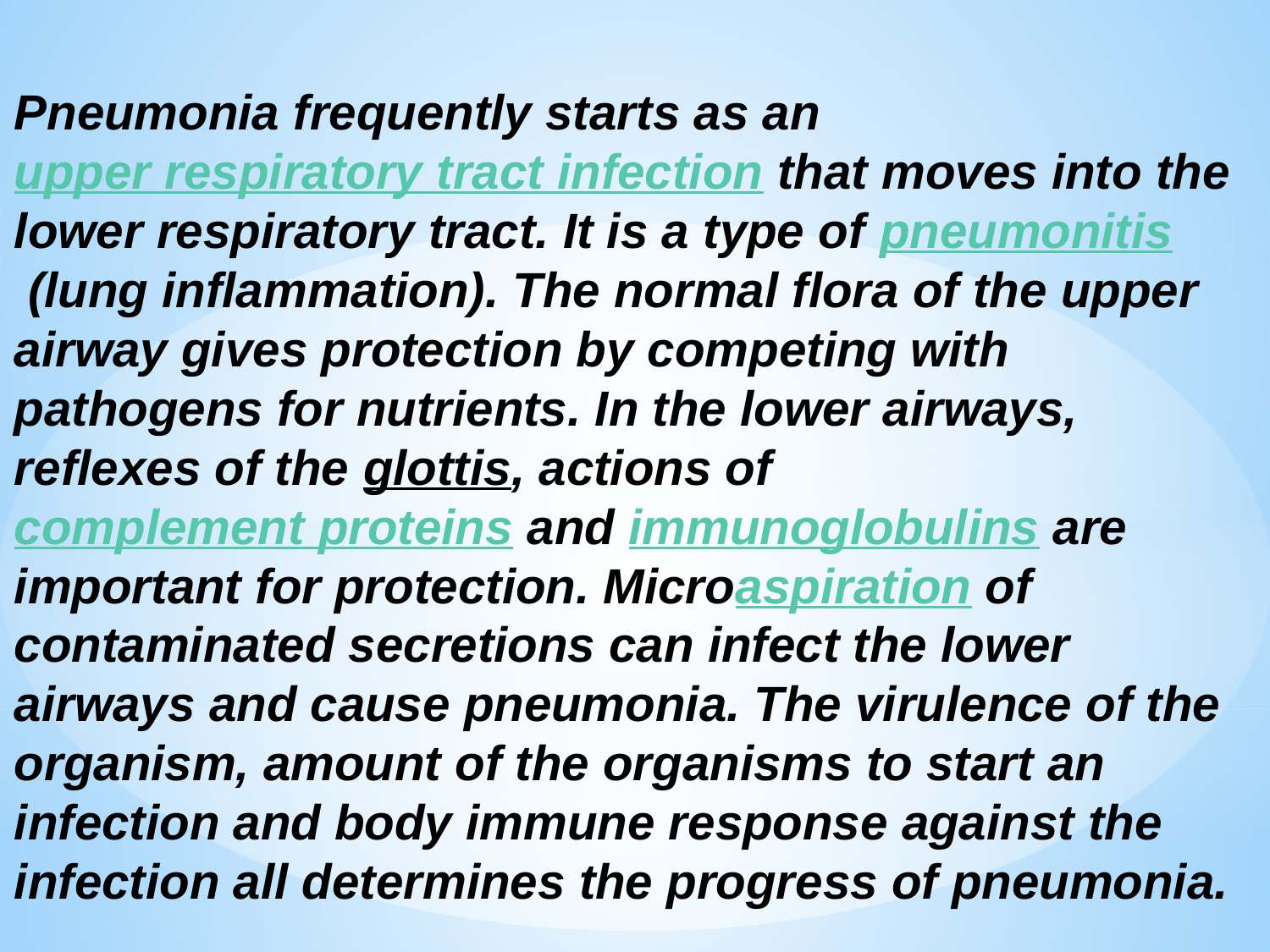

Pneumonia frequently starts as an upper respiratory tract infection that moves into the lower respiratory tract. It is a type of pneumonitis (lung inflammation). The normal flora of the upper airway gives protection by competing with pathogens for nutrients. In the lower airways, reflexes of the glottis, actions of complement proteins and immunoglobulins are important for protection. Microaspiration of contaminated secretions can infect the lower airways and cause pneumonia. The virulence of the organism, amount of the organisms to start an infection and body immune response against the infection all determines the progress of pneumonia.